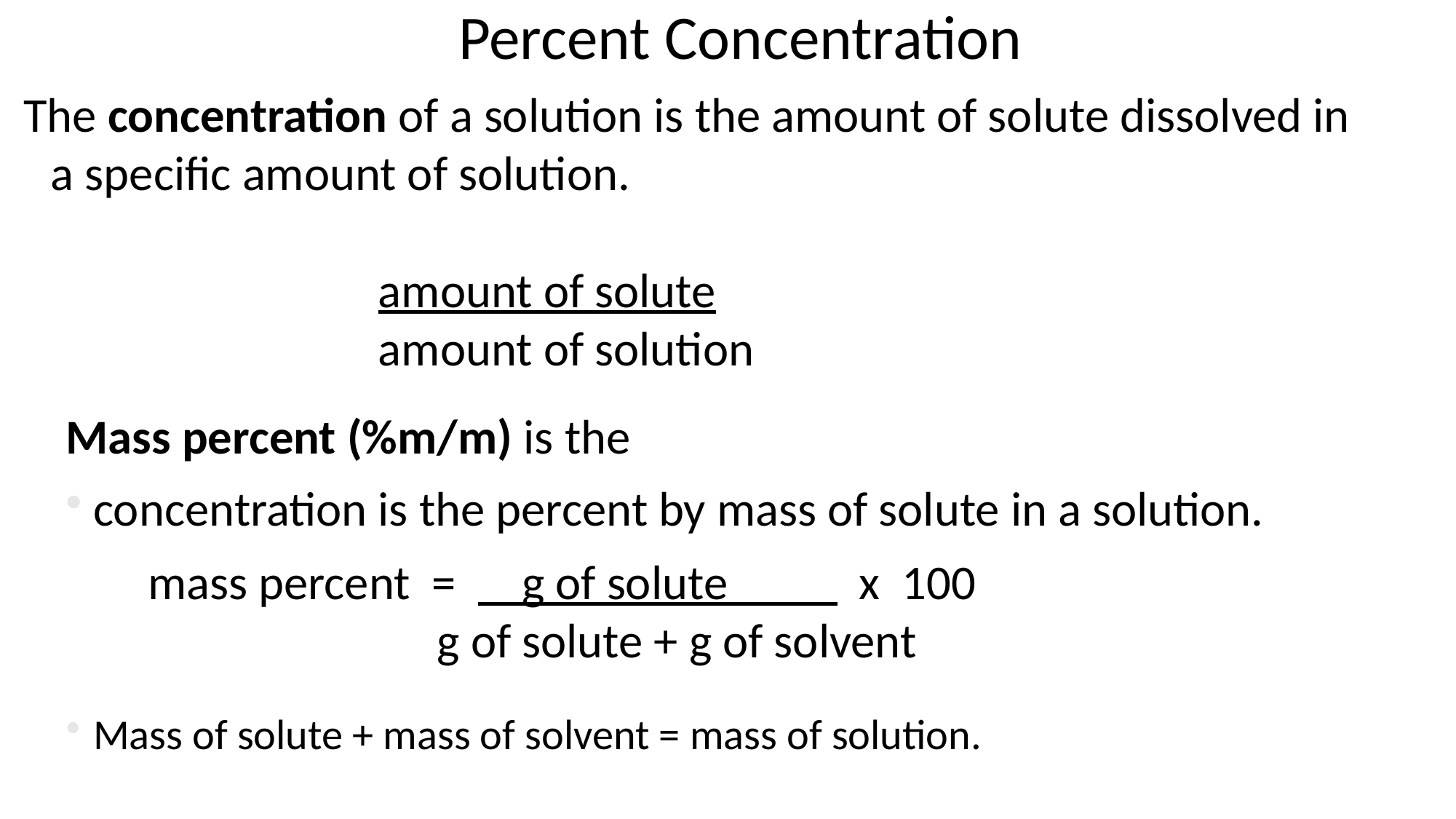

# Percent Concentration
The concentration of a solution is the amount of solute dissolved in a specific amount of solution.

		amount of solute
		amount of solution
Mass percent (%m/m) is the
concentration is the percent by mass of solute in a solution.
	mass percent  =      g of solute            x  100
                        g of solute + g of solvent

Mass of solute + mass of solvent = mass of solution.